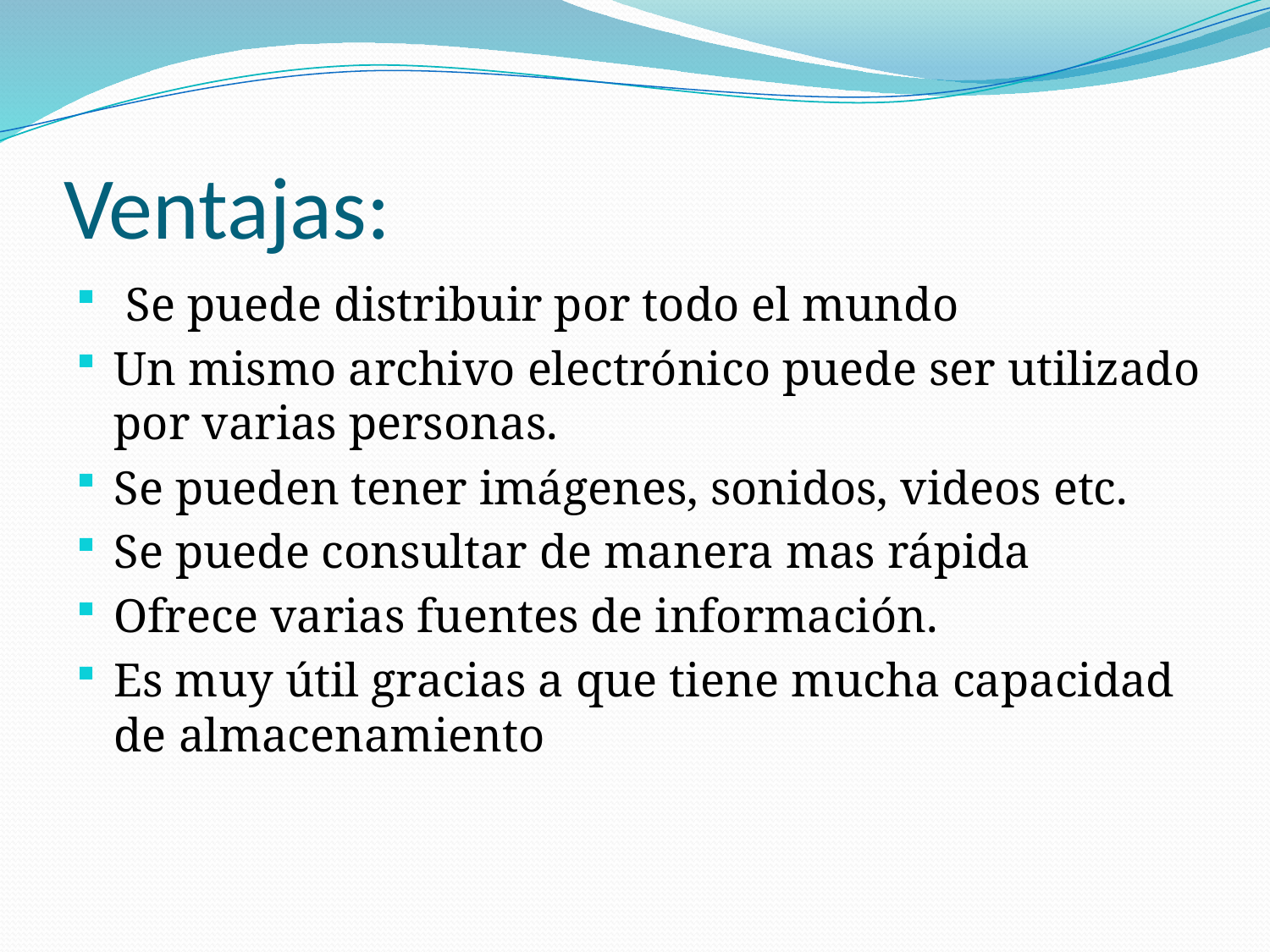

# Ventajas:
 Se puede distribuir por todo el mundo
Un mismo archivo electrónico puede ser utilizado por varias personas.
Se pueden tener imágenes, sonidos, videos etc.
Se puede consultar de manera mas rápida
Ofrece varias fuentes de información.
Es muy útil gracias a que tiene mucha capacidad de almacenamiento